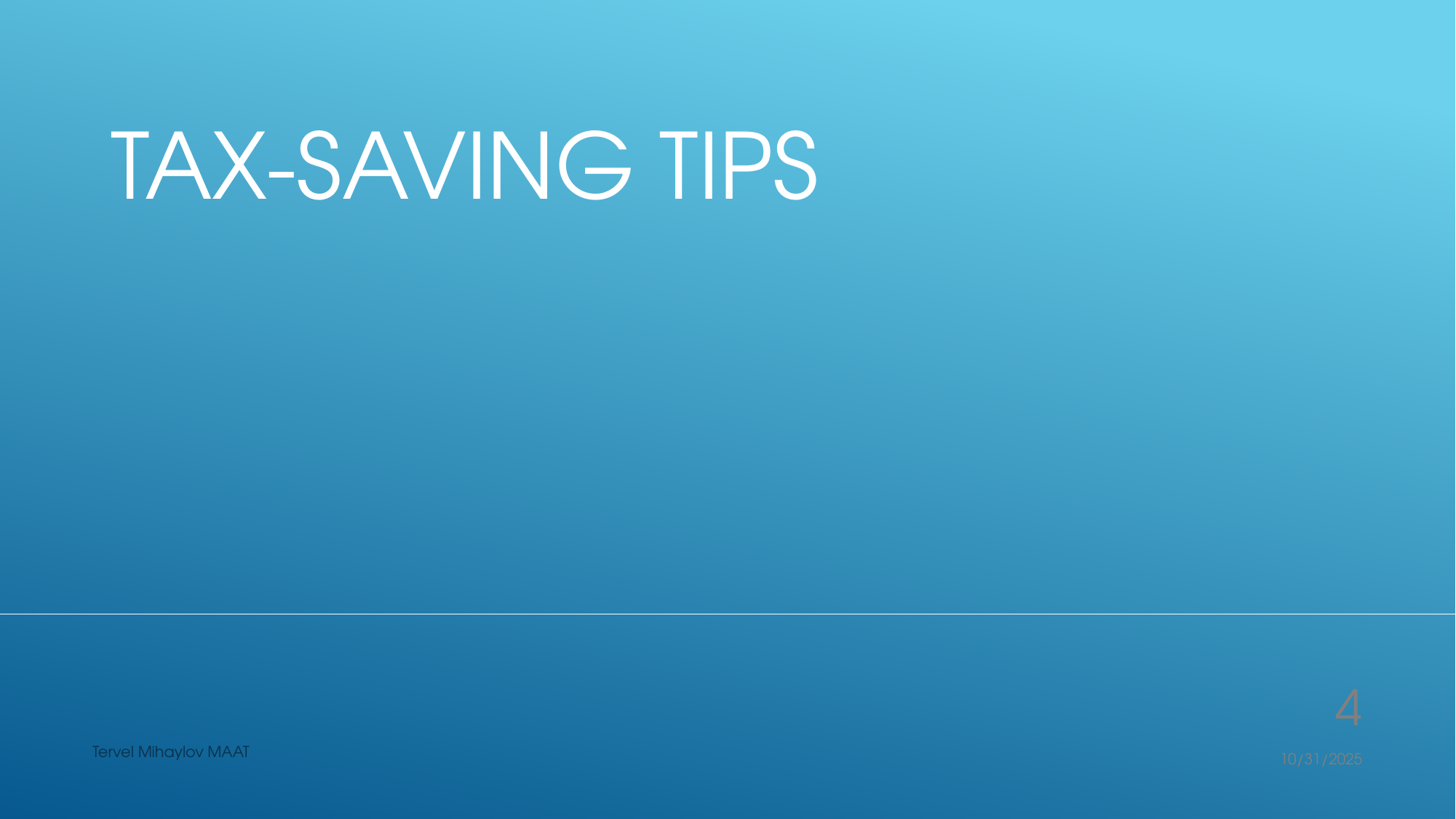

# Tax-Saving Tips
4
Tervel Mihaylov MAAT

10/31/2025